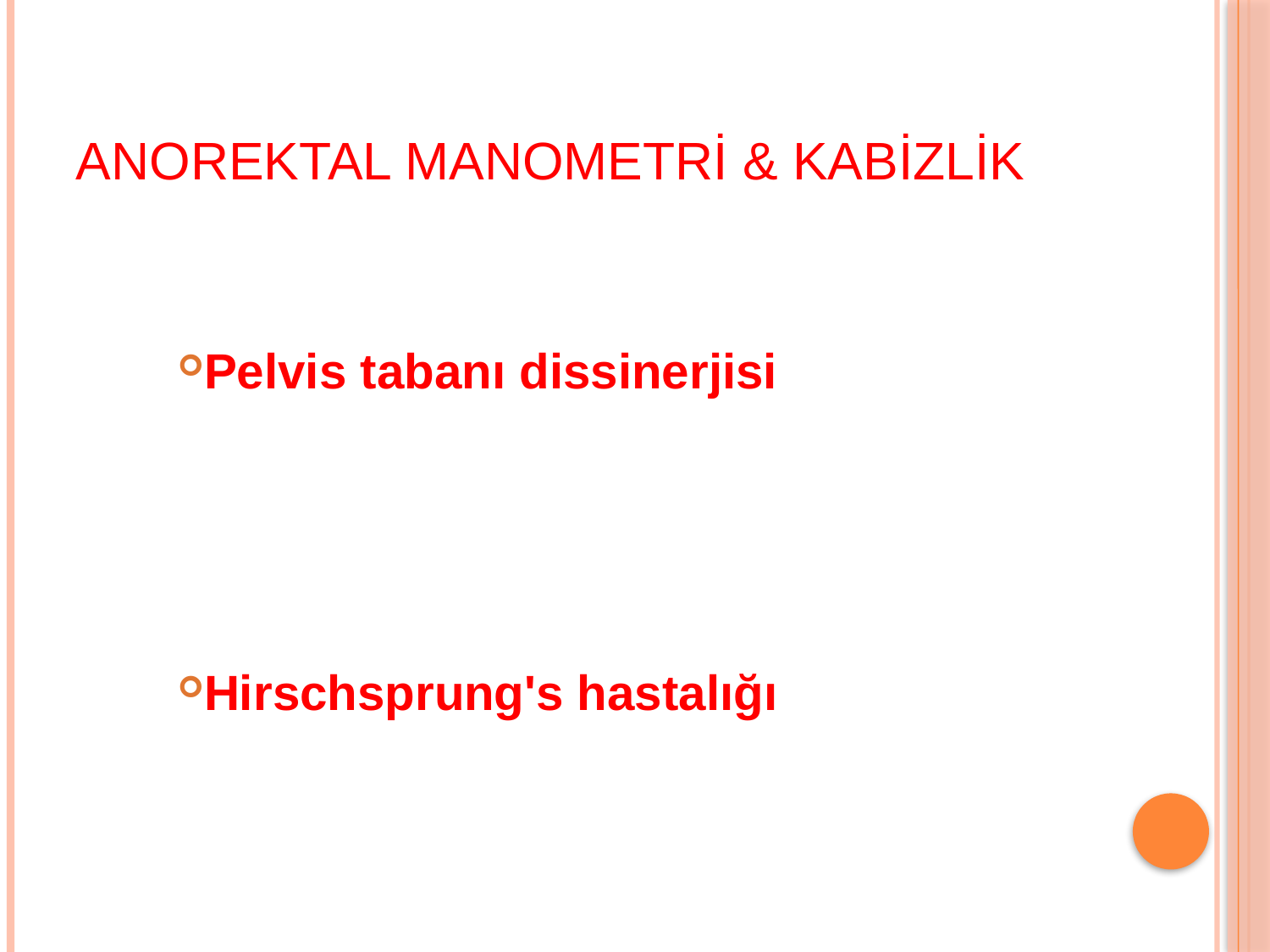

# Anorektal manometri & Kabizlik

Pelvis tabanı dissinerjisi

Hirschsprung's hastalığı